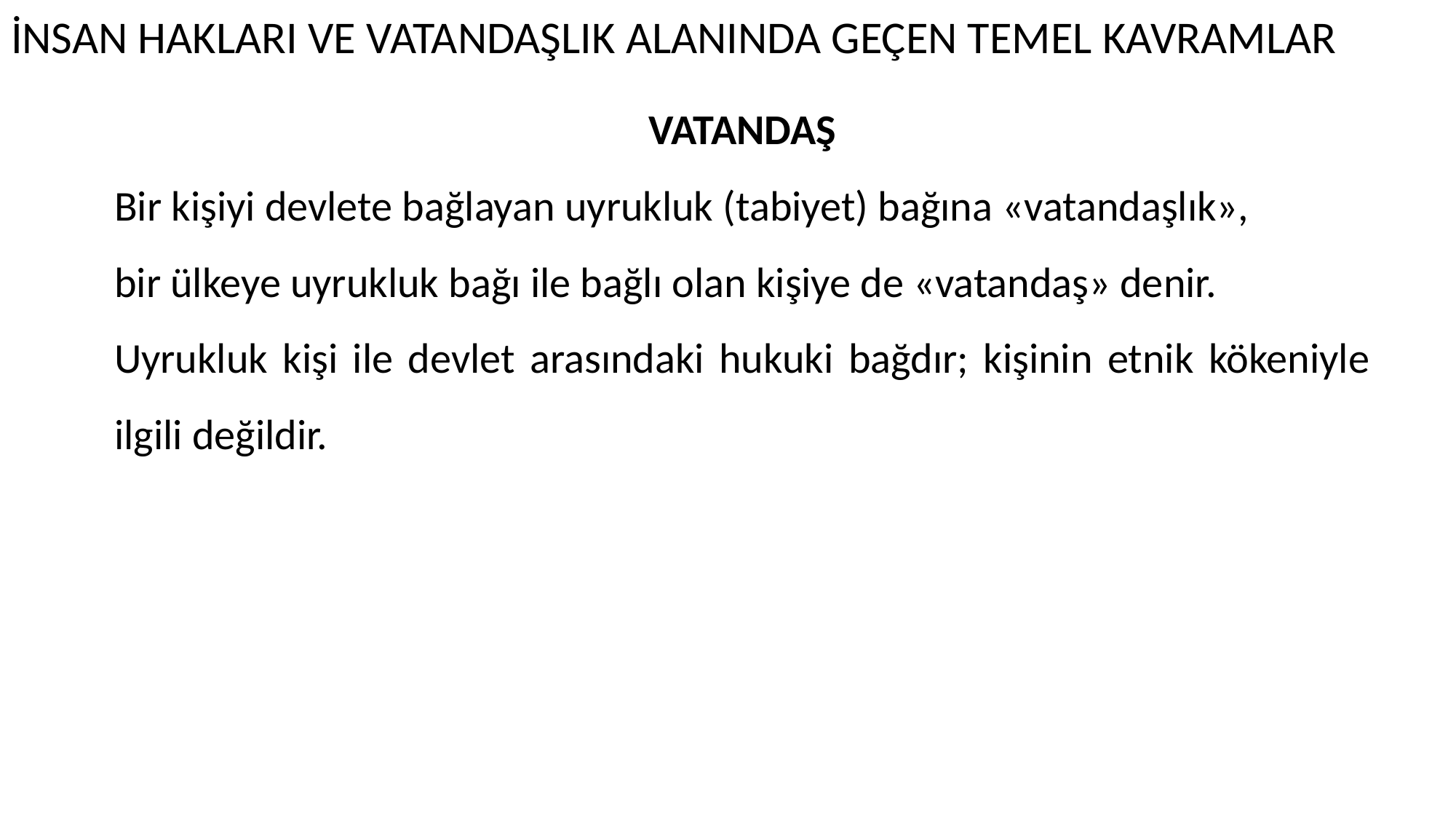

# İNSAN HAKLARI VE VATANDAŞLIK ALANINDA GEÇEN TEMEL KAVRAMLAR
VATANDAŞ
Bir kişiyi devlete bağlayan uyrukluk (tabiyet) bağına «vatandaşlık»,
bir ülkeye uyrukluk bağı ile bağlı olan kişiye de «vatandaş» denir.
Uyrukluk kişi ile devlet arasındaki hukuki bağdır; kişinin etnik kökeniyle ilgili değildir.